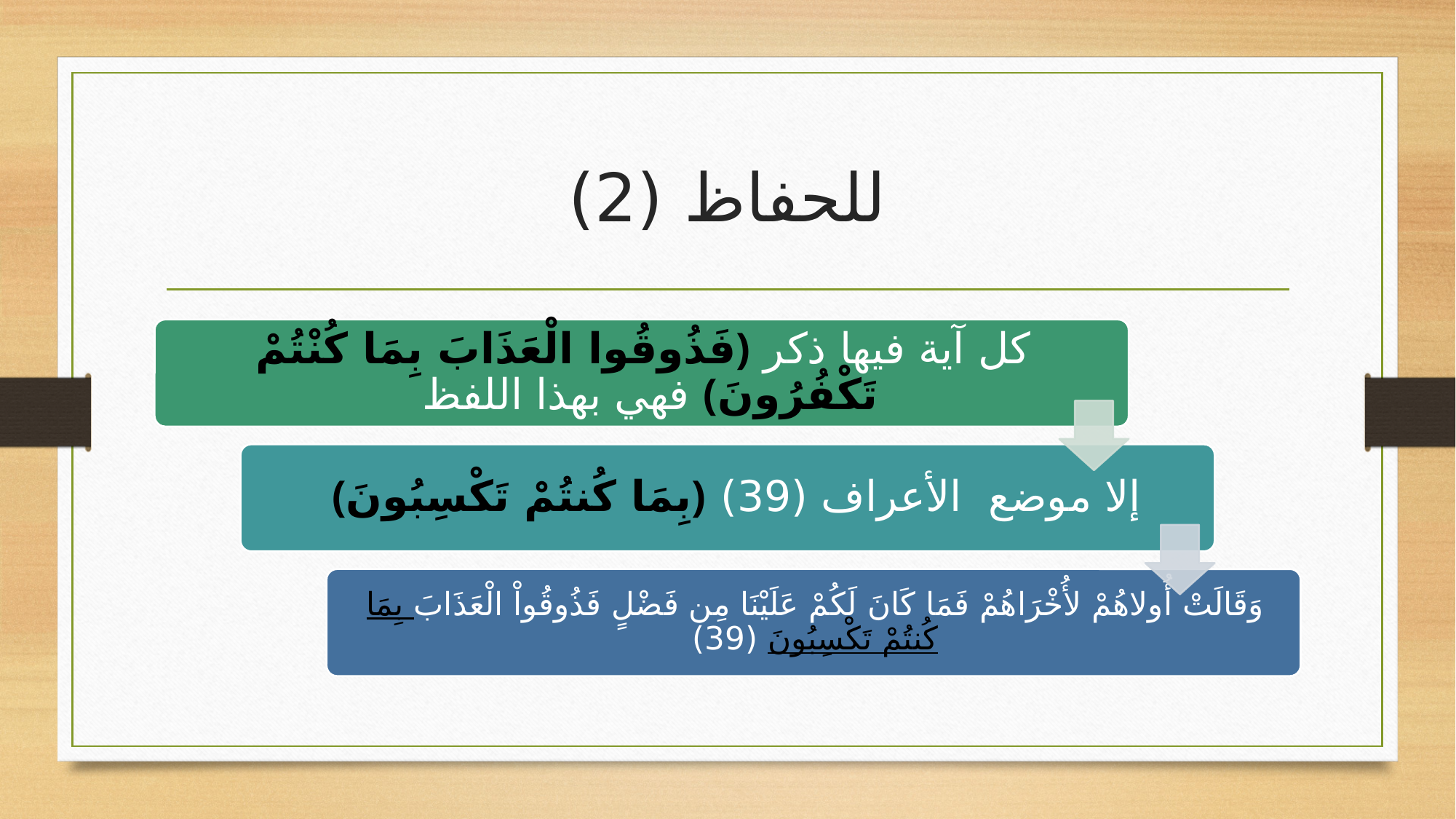

# للحفاظ (2)
كل آية فيها ذكر ﴿فَذُوقُوا الْعَذَابَ بِمَا كُنْتُمْ تَكْفُرُونَ﴾ فهي بهذا اللفظ
إلا موضع  الأعراف (39) ﴿بِمَا كُنتُمْ تَكْسِبُونَ﴾
وَقَالَتْ أُولاهُمْ لأُخْرَاهُمْ فَمَا كَانَ لَكُمْ عَلَيْنَا مِن فَضْلٍ فَذُوقُواْ الْعَذَابَ بِمَا كُنتُمْ تَكْسِبُونَ (39)